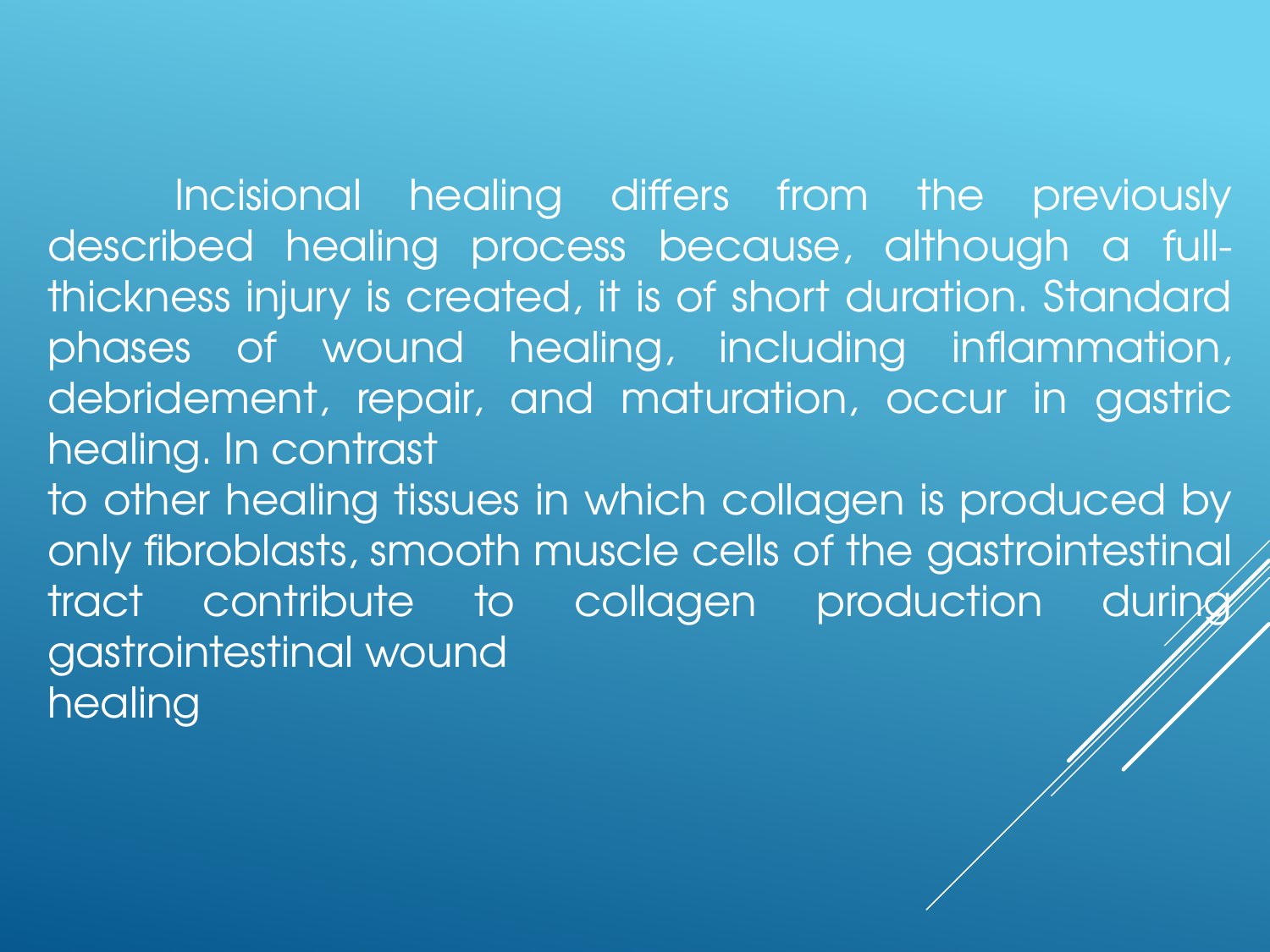

Incisional healing differs from the previously described healing process because, although a full-thickness injury is created, it is of short duration. Standard phases of wound healing, including inflammation, debridement, repair, and maturation, occur in gastric healing. In contrast
to other healing tissues in which collagen is produced by only fibroblasts, smooth muscle cells of the gastrointestinal tract contribute to collagen production during gastrointestinal wound
healing